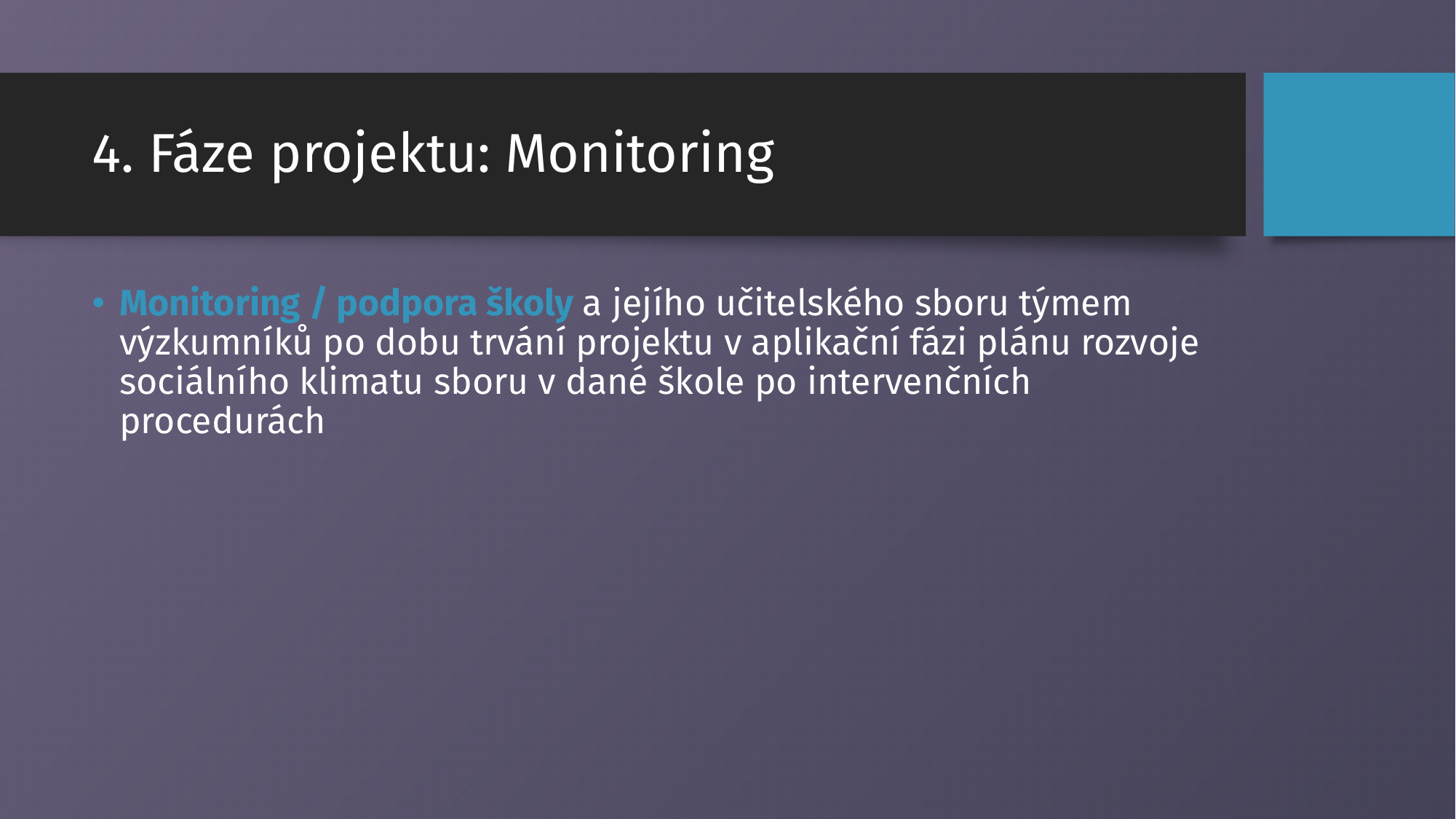

# 4. Fáze projektu: Monitoring
Monitoring / podpora školy a jejího učitelského sboru týmem výzkumníků po dobu trvání projektu v aplikační fázi plánu rozvoje sociálního klimatu sboru v dané škole po intervenčních procedurách